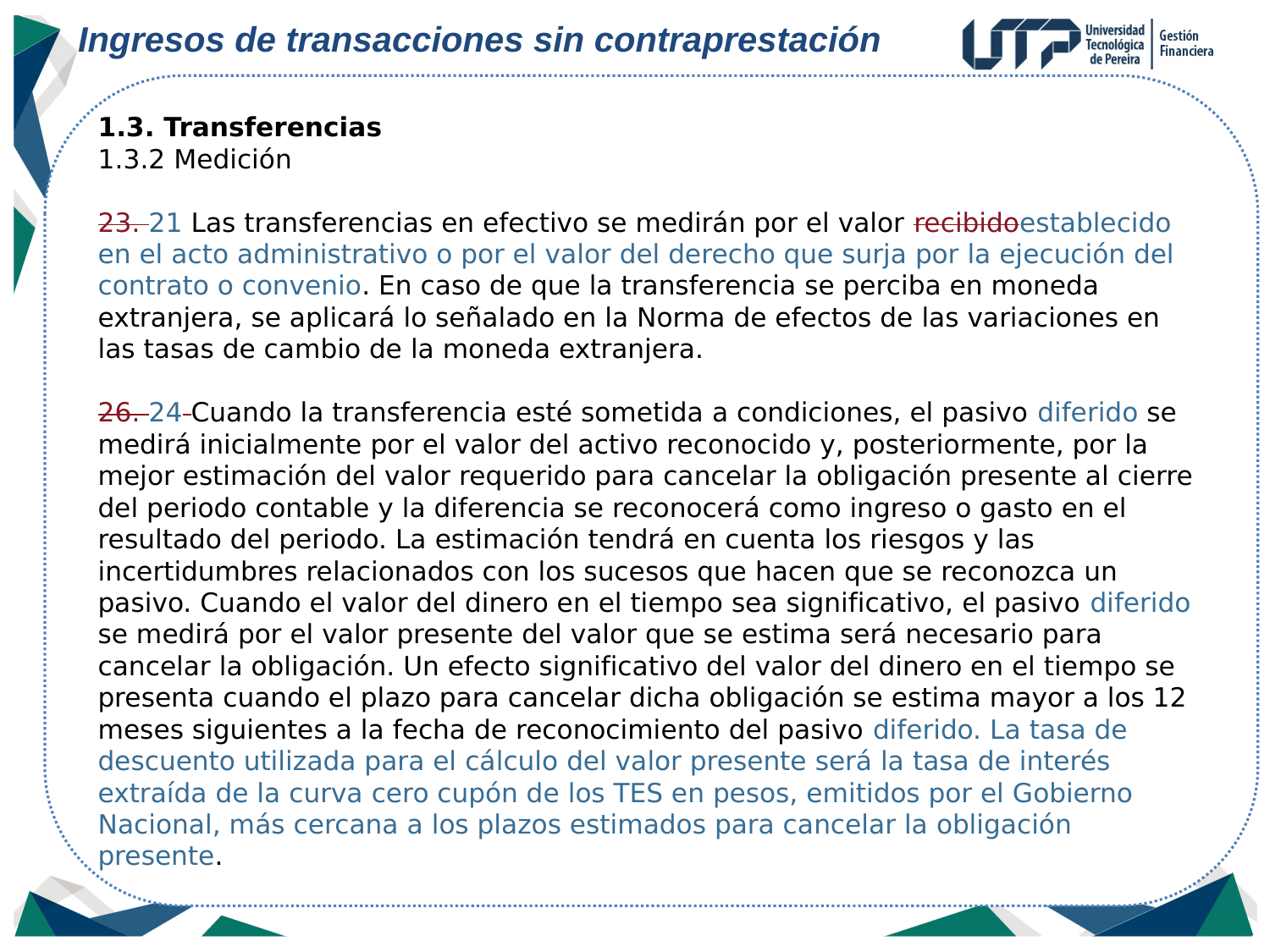

Ingresos de transacciones sin contraprestación

1.3. Transferencias
1.3.2 Medición

23. 21 Las transferencias en efectivo se medirán por el valor recibidoestablecido en el acto administrativo o por el valor del derecho que surja por la ejecución del contrato o convenio. En caso de que la transferencia se perciba en moneda extranjera, se aplicará lo señalado en la Norma de efectos de las variaciones en las tasas de cambio de la moneda extranjera.

26. 24 Cuando la transferencia esté sometida a condiciones, el pasivo diferido se medirá inicialmente por el valor del activo reconocido y, posteriormente, por la mejor estimación del valor requerido para cancelar la obligación presente al cierre del periodo contable y la diferencia se reconocerá como ingreso o gasto en el resultado del periodo. La estimación tendrá en cuenta los riesgos y las incertidumbres relacionados con los sucesos que hacen que se reconozca un pasivo. Cuando el valor del dinero en el tiempo sea significativo, el pasivo diferido se medirá por el valor presente del valor que se estima será necesario para cancelar la obligación. Un efecto significativo del valor del dinero en el tiempo se presenta cuando el plazo para cancelar dicha obligación se estima mayor a los 12 meses siguientes a la fecha de reconocimiento del pasivo diferido. La tasa de descuento utilizada para el cálculo del valor presente será la tasa de interés extraída de la curva cero cupón de los TES en pesos, emitidos por el Gobierno Nacional, más cercana a los plazos estimados para cancelar la obligación presente.